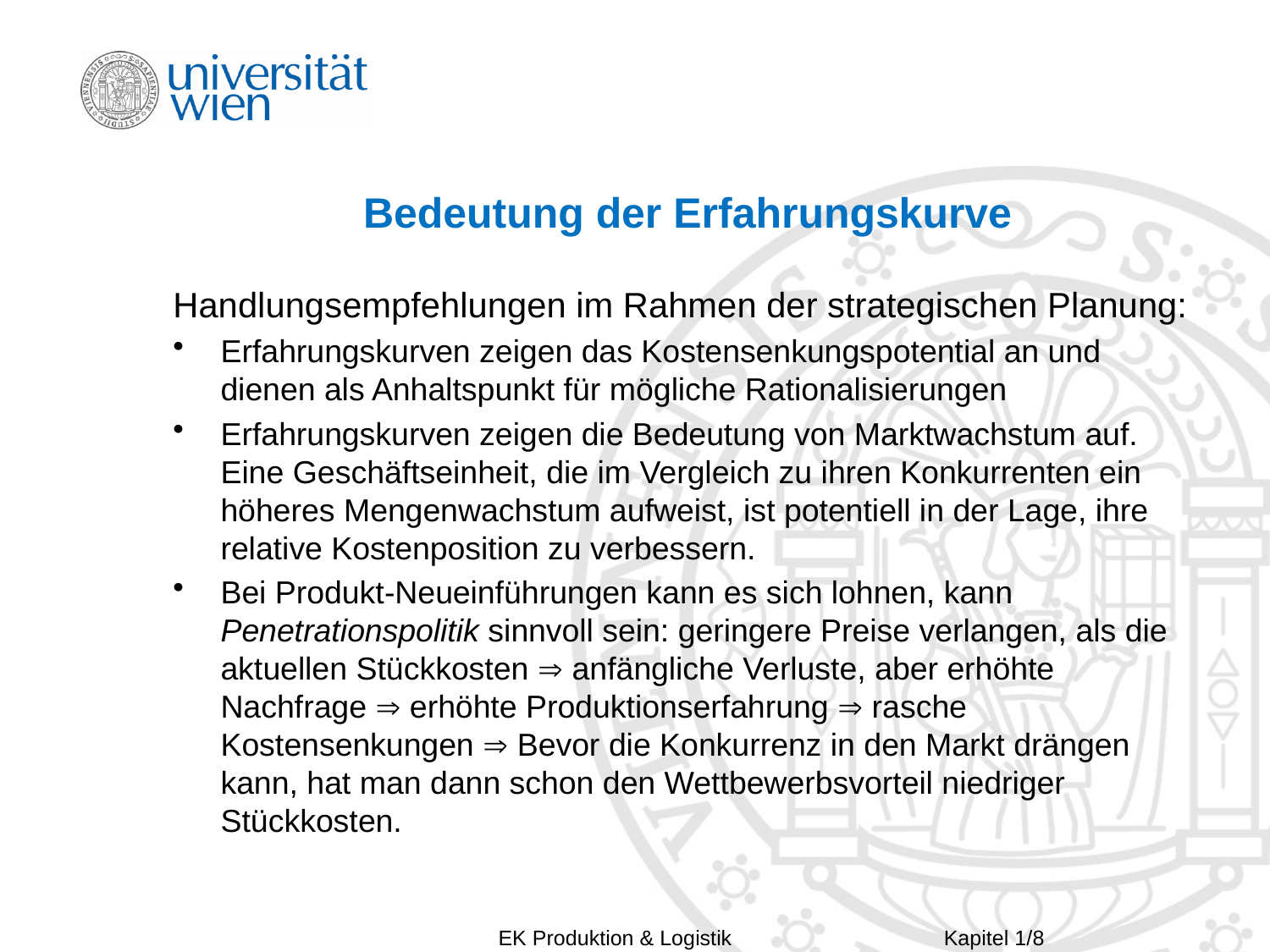

# Bedeutung der Erfahrungskurve
Handlungsempfehlungen im Rahmen der strategischen Planung:
Erfahrungskurven zeigen das Kostensenkungspotential an und dienen als Anhaltspunkt für mögliche Rationalisierungen
Erfahrungskurven zeigen die Bedeutung von Marktwachstum auf. Eine Geschäftseinheit, die im Vergleich zu ihren Konkurrenten ein höheres Mengenwachstum aufweist, ist potentiell in der Lage, ihre relative Kostenposition zu verbessern.
Bei Produkt-Neueinführungen kann es sich lohnen, kann Penetrationspolitik sinnvoll sein: geringere Preise verlangen, als die aktuellen Stückkosten ⇒ anfängliche Verluste, aber erhöhte Nachfrage ⇒ erhöhte Produktionserfahrung ⇒ rasche Kostensenkungen ⇒ Bevor die Konkurrenz in den Markt drängen kann, hat man dann schon den Wettbewerbsvorteil niedriger Stückkosten.